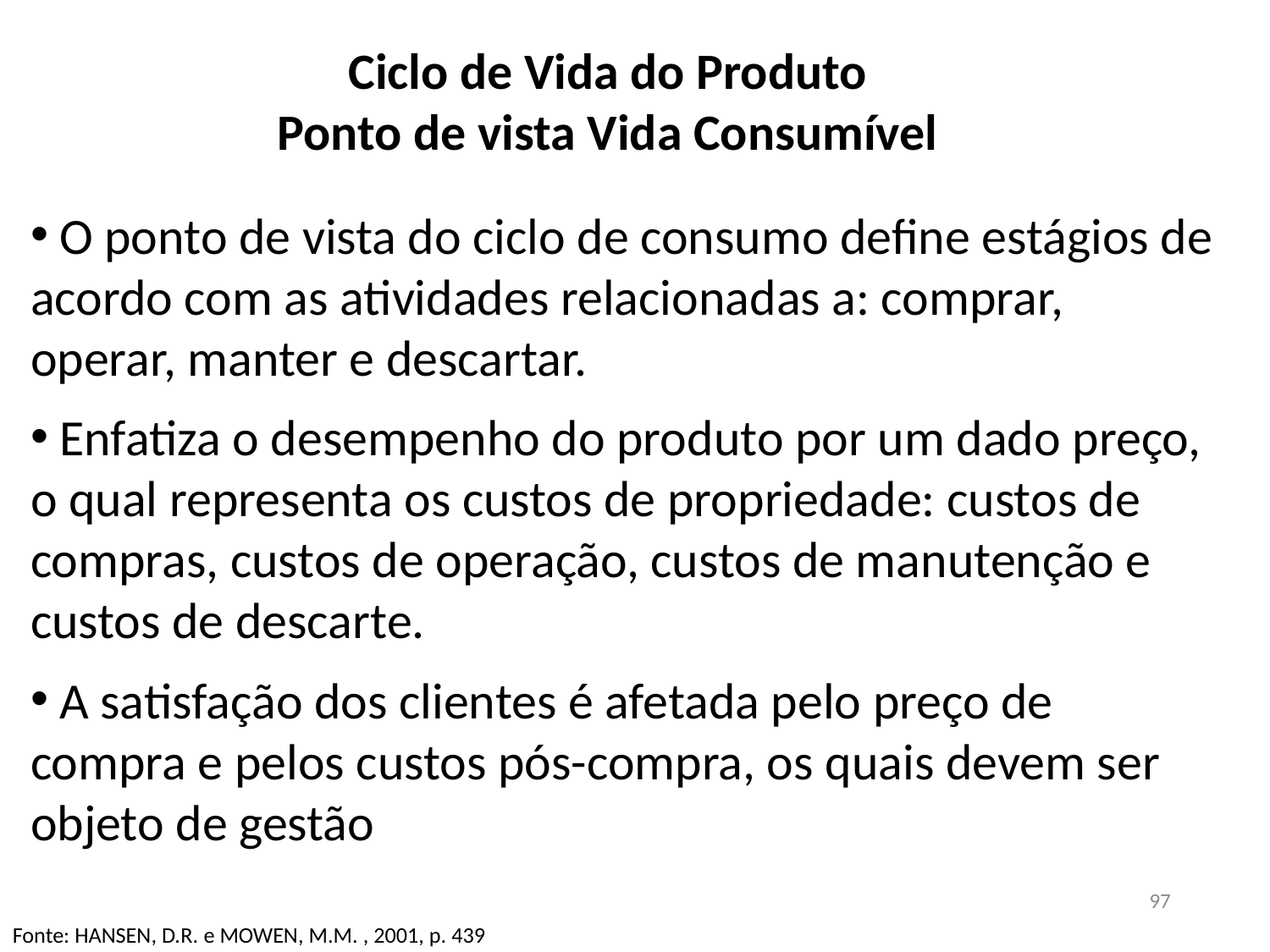

# Ciclo de Vida do Produto Ponto de vista Vida Consumível
 O ponto de vista do ciclo de consumo define estágios de acordo com as atividades relacionadas a: comprar, operar, manter e descartar.
 Enfatiza o desempenho do produto por um dado preço, o qual representa os custos de propriedade: custos de compras, custos de operação, custos de manutenção e custos de descarte.
 A satisfação dos clientes é afetada pelo preço de compra e pelos custos pós-compra, os quais devem ser objeto de gestão
97
Fonte: HANSEN, D.R. e MOWEN, M.M. , 2001, p. 439